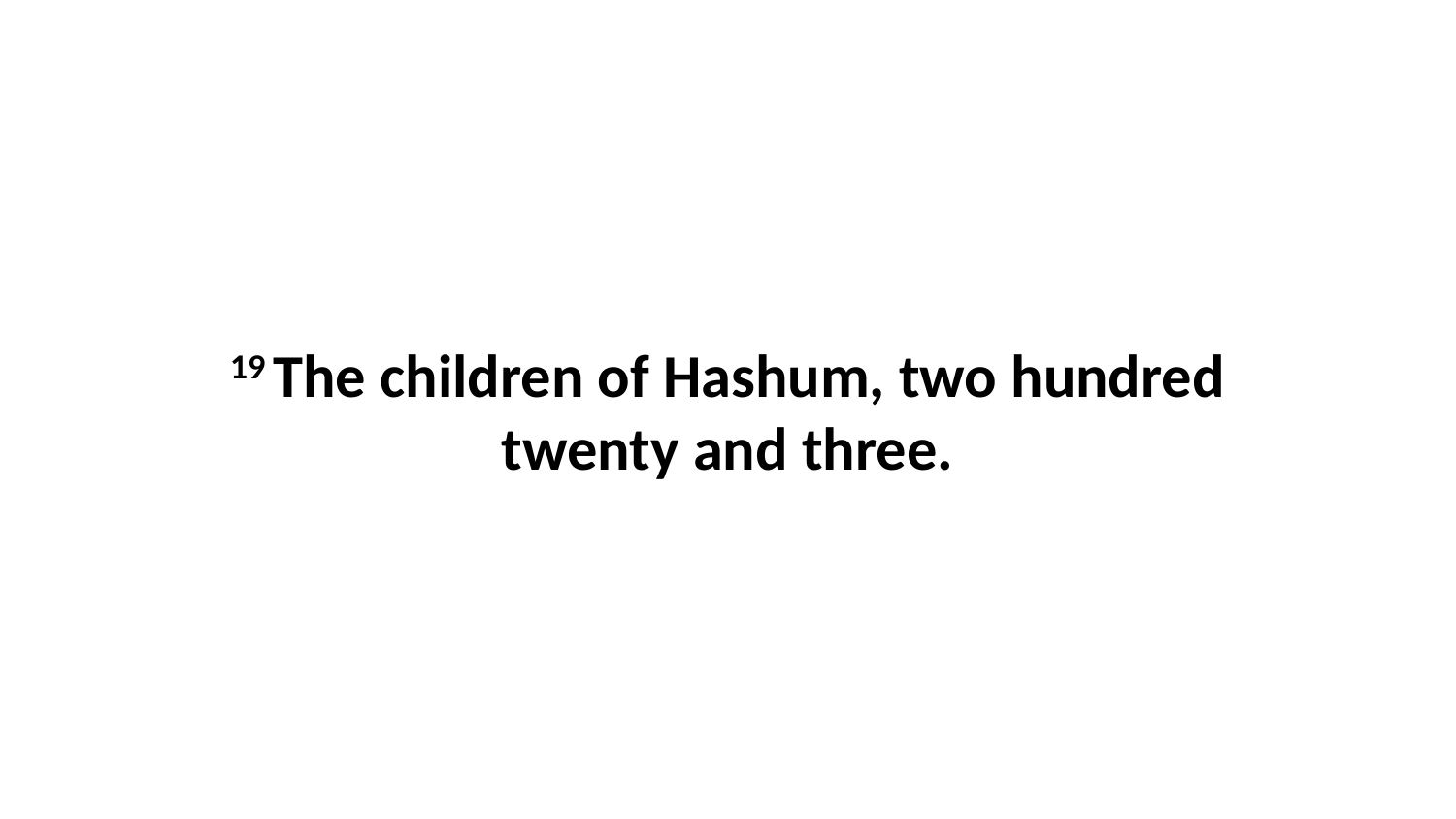

19 The children of Hashum, two hundred twenty and three.